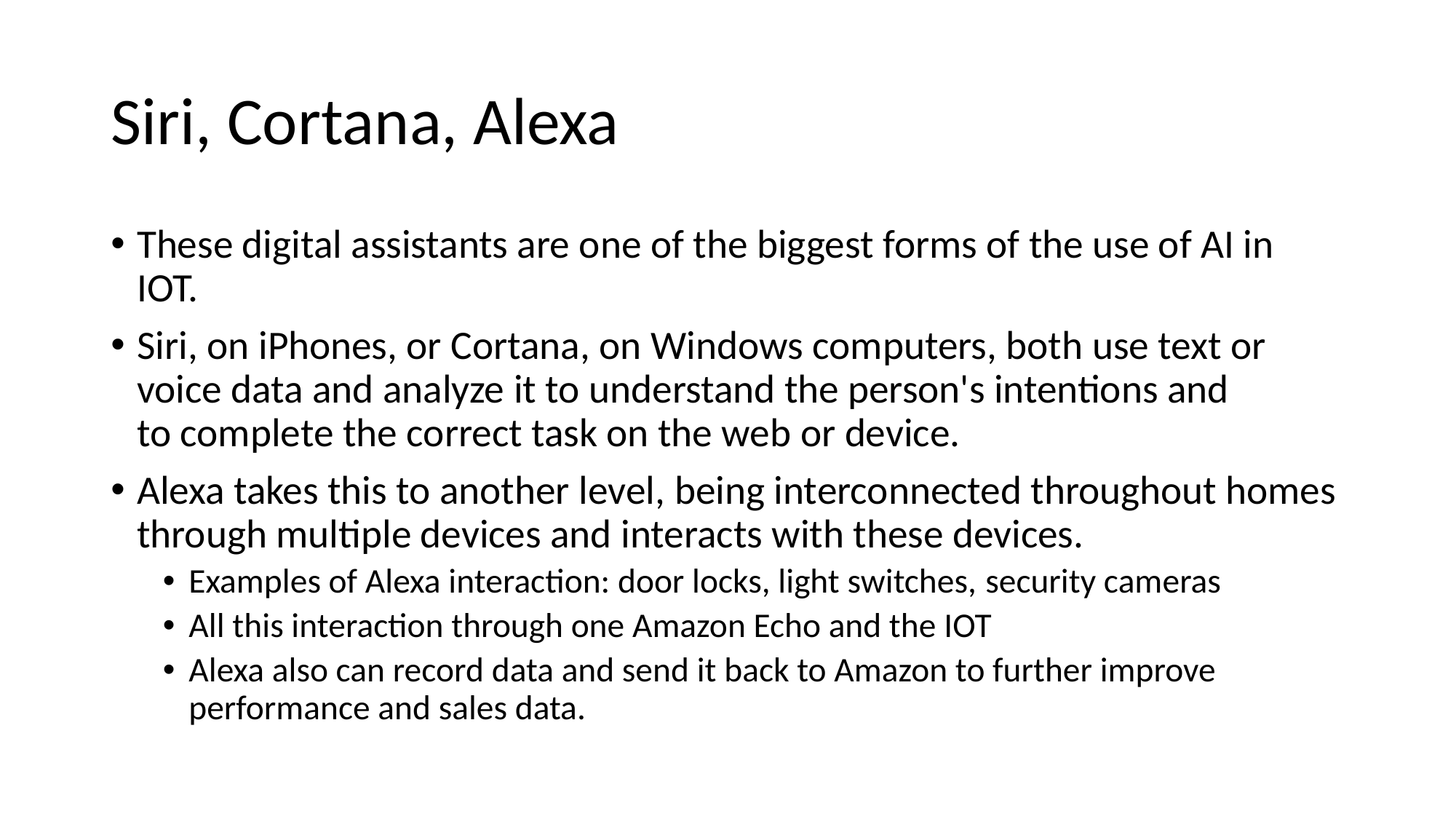

# Siri, Cortana, Alexa
These digital assistants are one of the biggest forms of the use of AI in IOT.
Siri, on iPhones, or Cortana, on Windows computers, both use text or voice data and analyze it to understand the person's intentions and to complete the correct task on the web or device.
Alexa takes this to another level, being interconnected throughout homes through multiple devices and interacts with these devices.
Examples of Alexa interaction: door locks, light switches, security cameras
All this interaction through one Amazon Echo and the IOT
Alexa also can record data and send it back to Amazon to further improve performance and sales data.